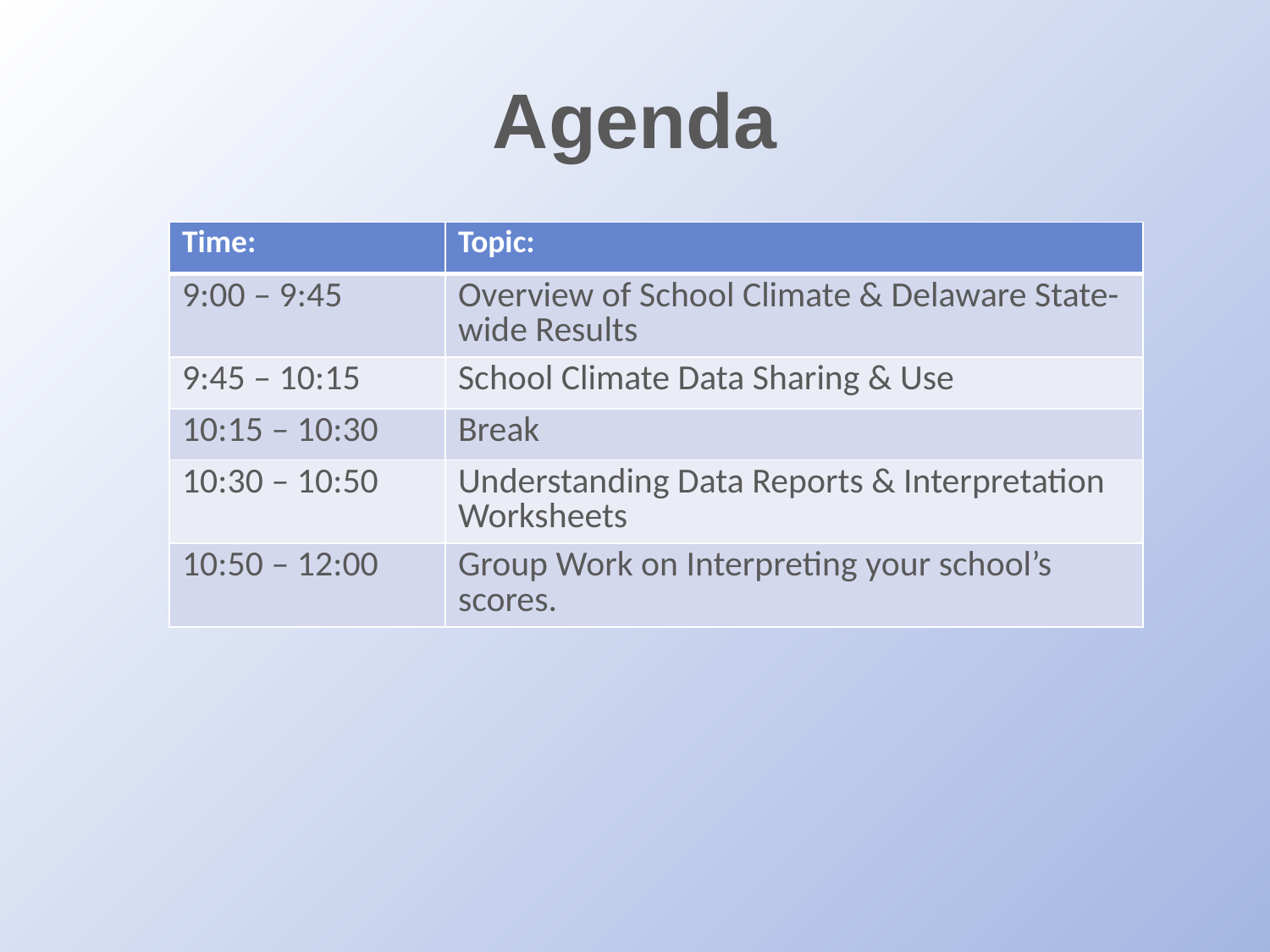

# Agenda
| Time: | Topic: |
| --- | --- |
| 9:00 – 9:45 | Overview of School Climate & Delaware State-wide Results |
| 9:45 – 10:15 | School Climate Data Sharing & Use |
| 10:15 – 10:30 | Break |
| 10:30 – 10:50 | Understanding Data Reports & Interpretation Worksheets |
| 10:50 – 12:00 | Group Work on Interpreting your school’s scores. |